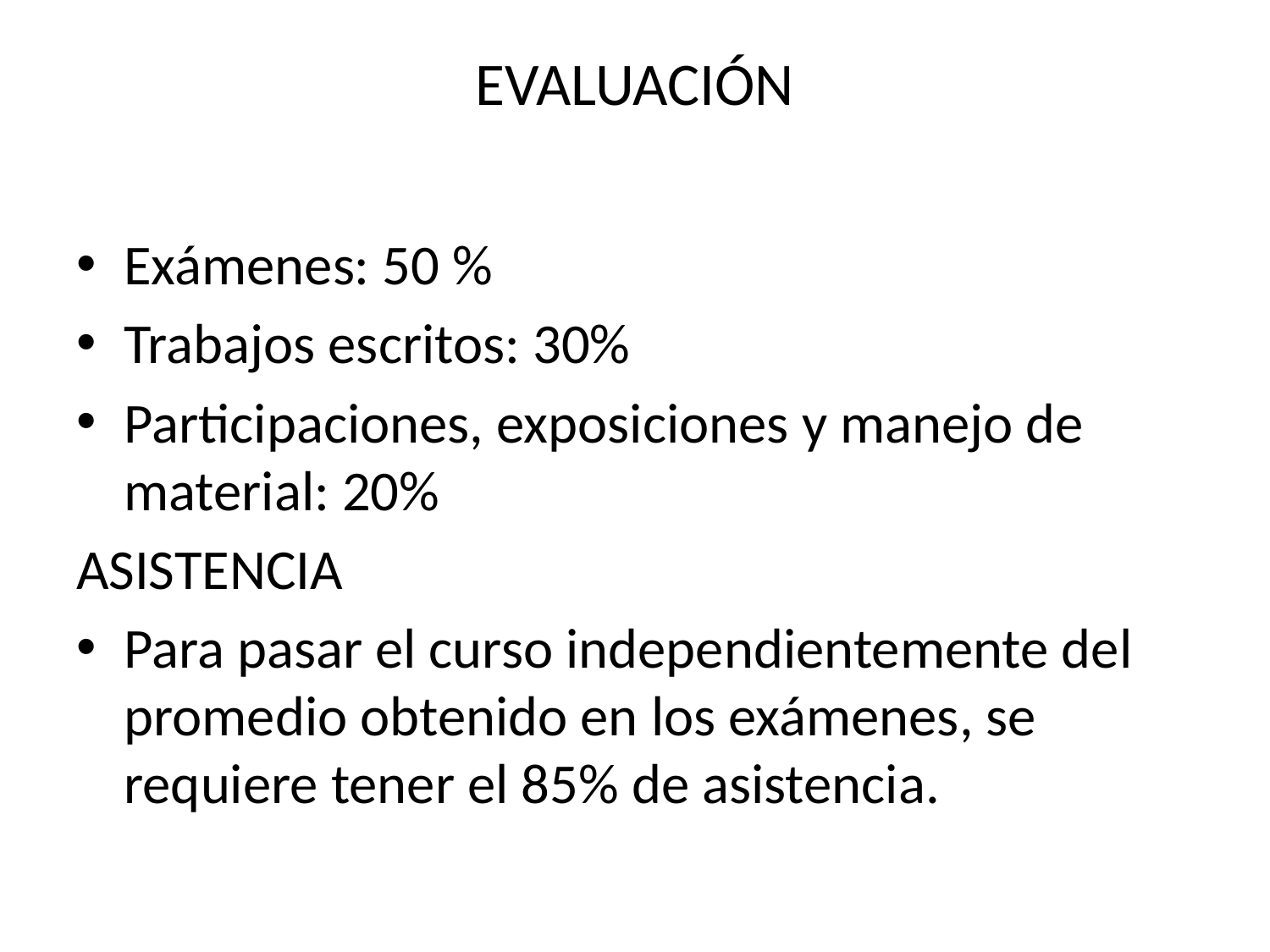

# EVALUACIÓN
Exámenes: 50 %
Trabajos escritos: 30%
Participaciones, exposiciones y manejo de material: 20%
ASISTENCIA
Para pasar el curso independientemente del promedio obtenido en los exámenes, se requiere tener el 85% de asistencia.